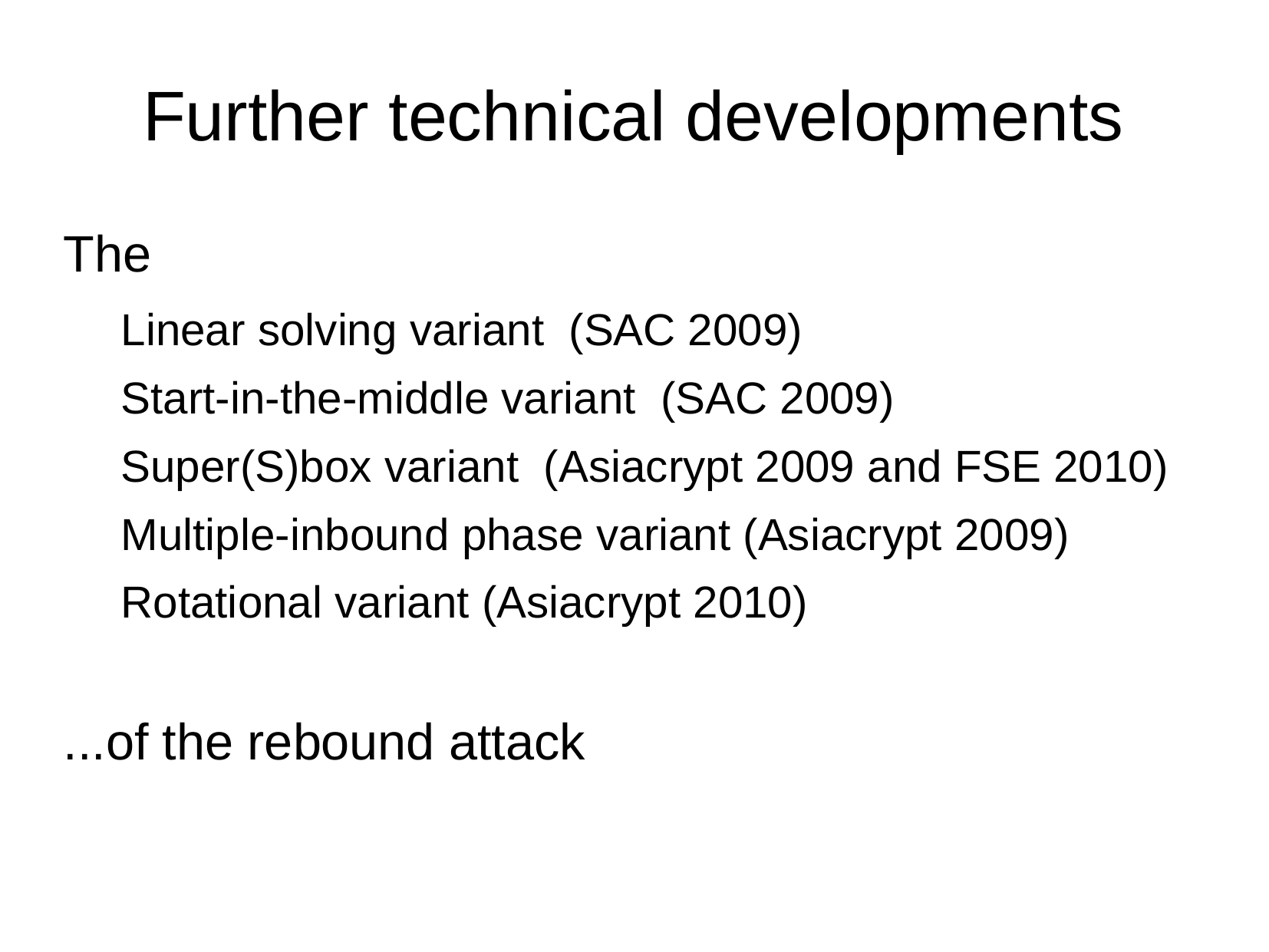

# Further technical developments
The
Linear solving variant  (SAC 2009)
Start-in-the-middle variant  (SAC 2009)
Super(S)box variant  (Asiacrypt 2009 and FSE 2010)
Multiple-inbound phase variant (Asiacrypt 2009)
Rotational variant (Asiacrypt 2010)

...of the rebound attack